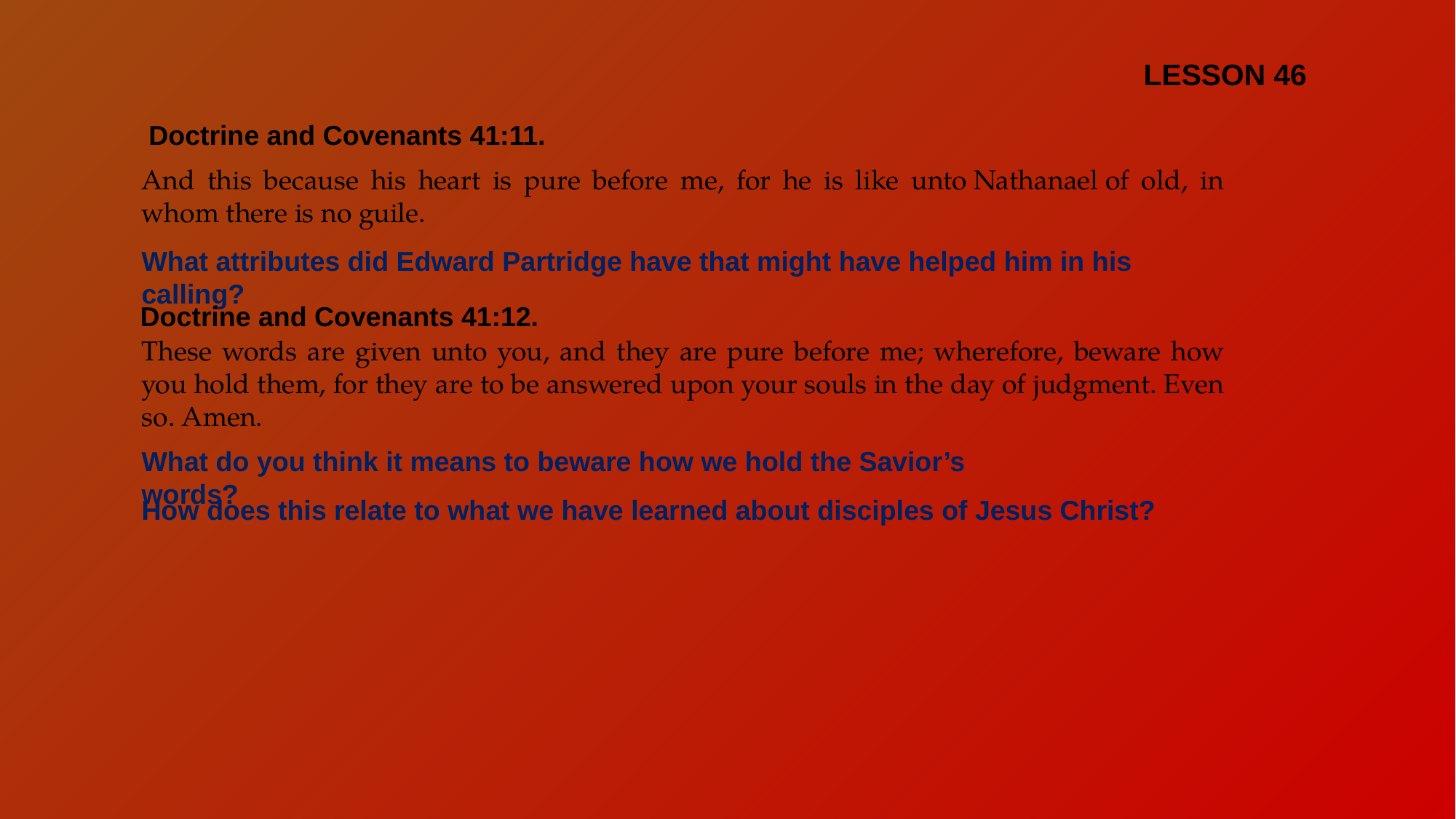

LESSON 46
Doctrine and Covenants 41:11.
And this because his heart is pure before me, for he is like unto Nathanael of old, in whom there is no guile.
What attributes did Edward Partridge have that might have helped him in his calling?
Doctrine and Covenants 41:12.
These words are given unto you, and they are pure before me; wherefore, beware how you hold them, for they are to be answered upon your souls in the day of judgment. Even so. Amen.
What do you think it means to beware how we hold the Savior’s words?
How does this relate to what we have learned about disciples of Jesus Christ?